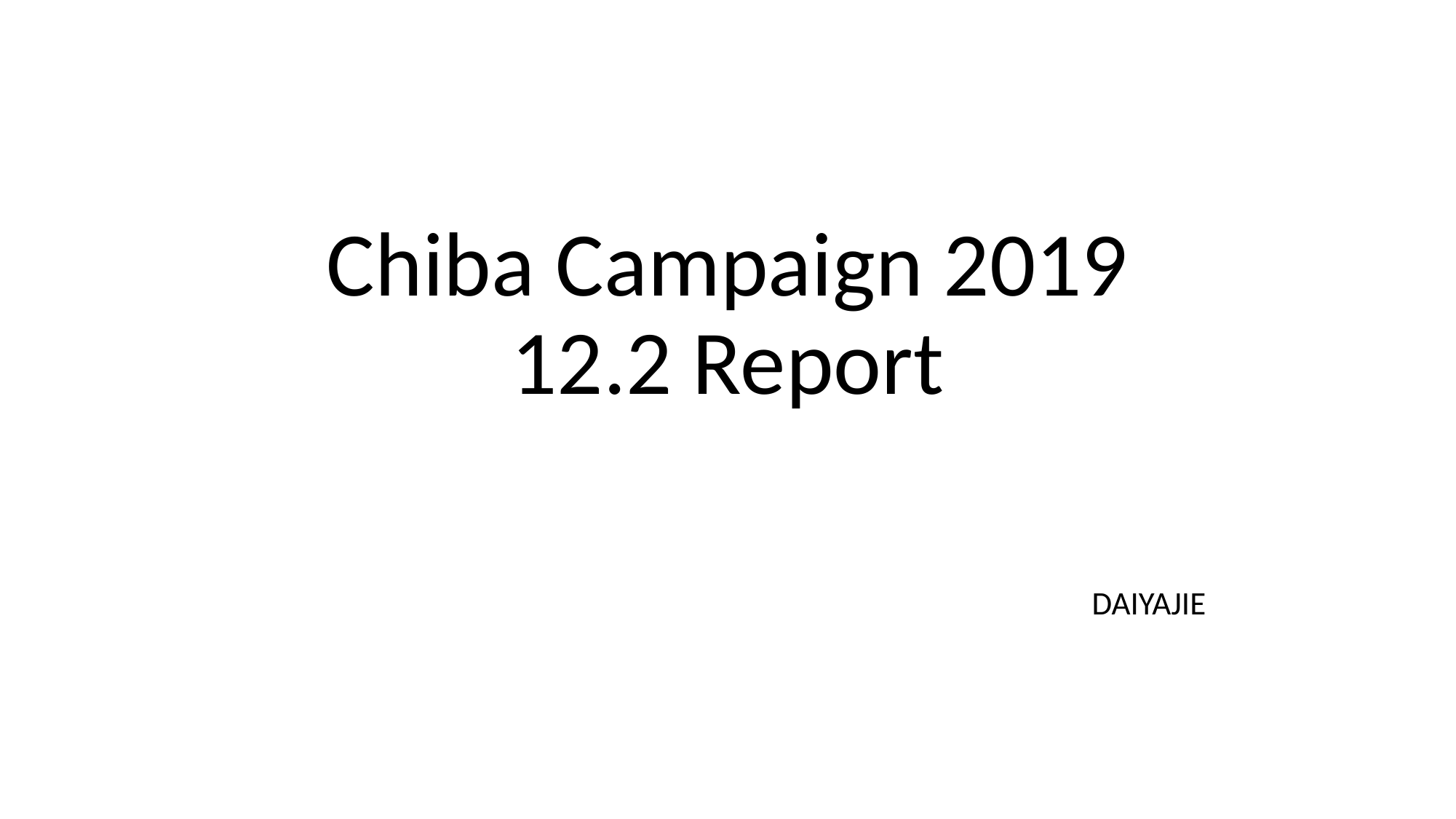

# Chiba Campaign 2019 12.2 Report

                                                                                                                 DAIYAJIE